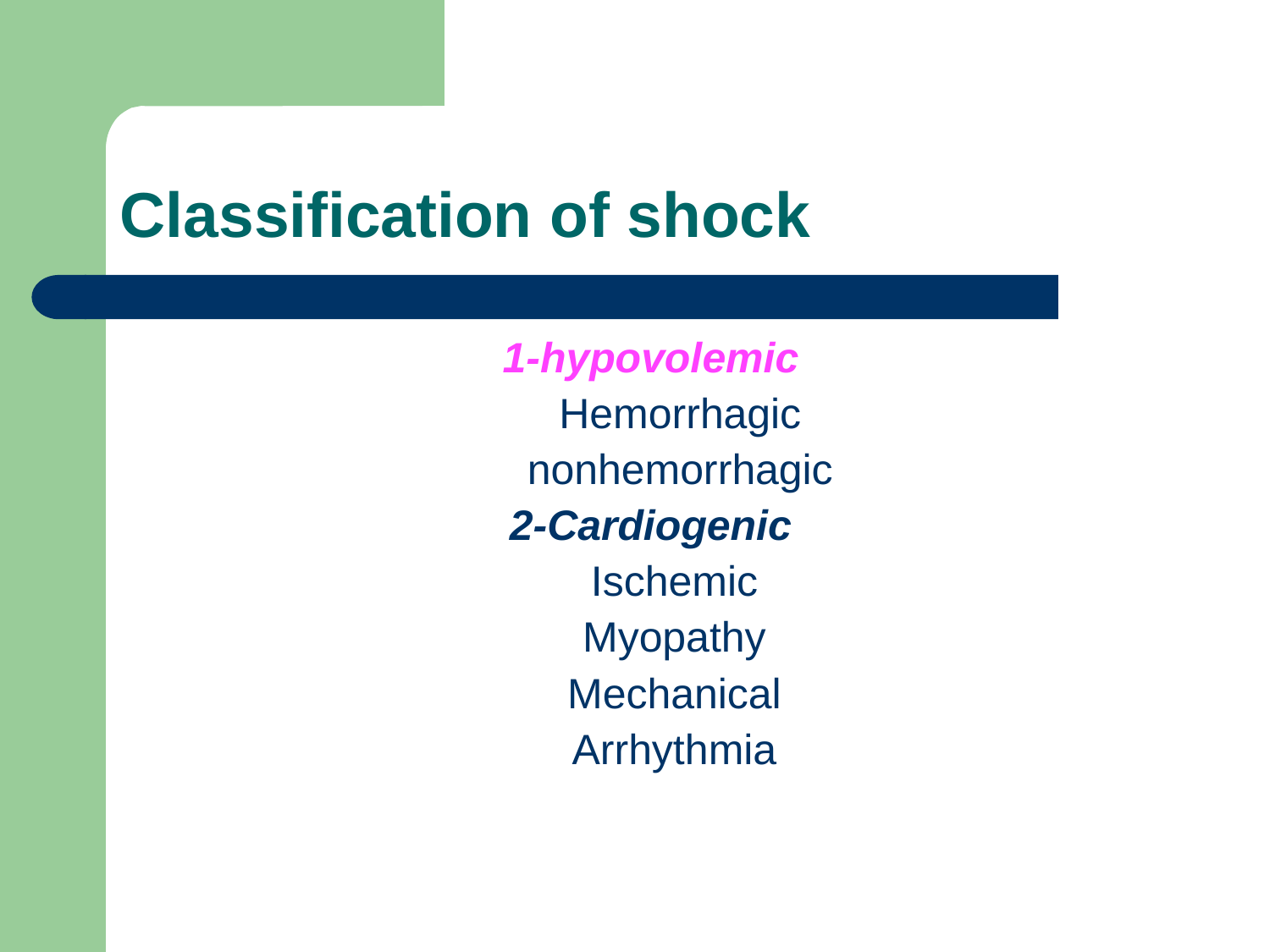

Classification of shock
1-hypovolemic
     Hemorrhagic
     nonhemorrhagic
2-Cardiogenic
    Ischemic
    Myopathy
    Mechanical
    Arrhythmia